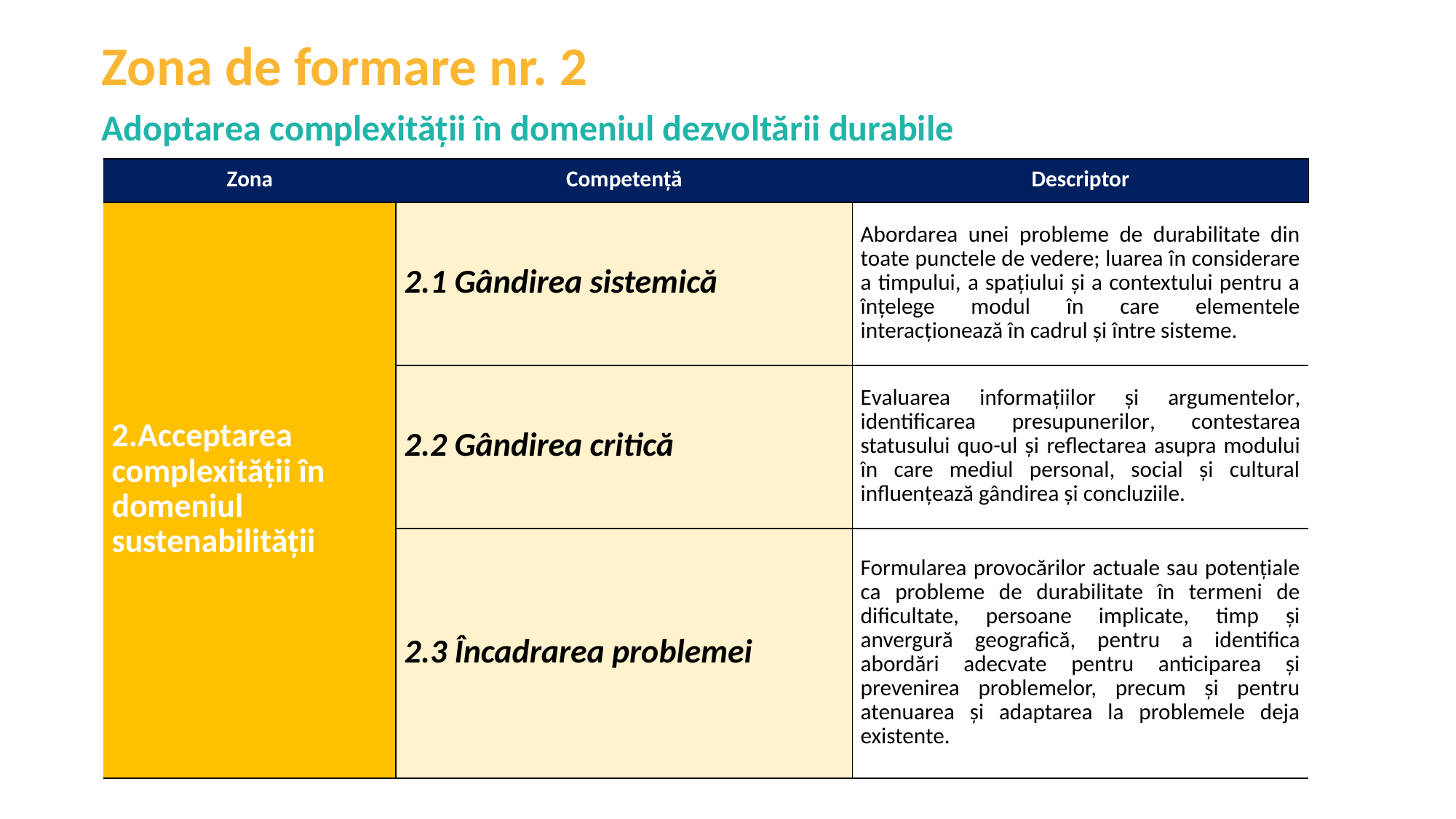

Zona de formare nr. 2
Adoptarea complexității în domeniul dezvoltării durabile
| Zona | Competență | Descriptor |
| --- | --- | --- |
| 2.Acceptarea complexității în domeniul sustenabilității | 2.1 Gândirea sistemică | Abordarea unei probleme de durabilitate din toate punctele de vedere; luarea în considerare a timpului, a spațiului și a contextului pentru a înțelege modul în care elementele interacționează în cadrul și între sisteme. |
| --- | --- | --- |
|  | 2.2 Gândirea critică | Evaluarea informațiilor și argumentelor, identificarea presupunerilor, contestarea statusului quo-ul și reflectarea asupra modului în care mediul personal, social și cultural influențează gândirea și concluziile. |
|  | 2.3 Încadrarea problemei | Formularea provocărilor actuale sau potențiale ca probleme de durabilitate în termeni de dificultate, persoane implicate, timp și anvergură geografică, pentru a identifica abordări adecvate pentru anticiparea și prevenirea problemelor, precum și pentru atenuarea și adaptarea la problemele deja existente. |